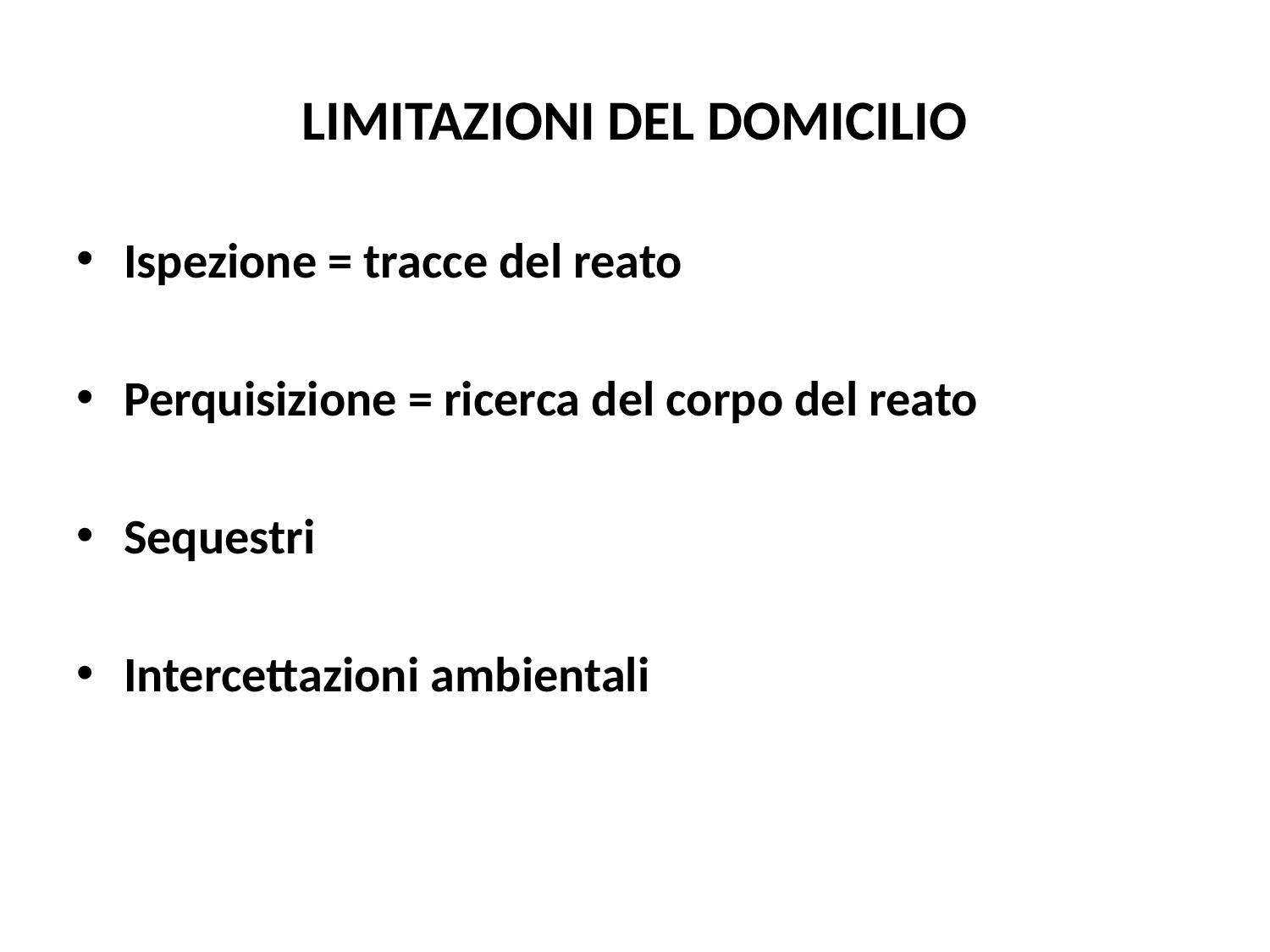

# LIMITAZIONI DEL DOMICILIO
Ispezione = tracce del reato

Perquisizione = ricerca del corpo del reato

Sequestri

Intercettazioni ambientali